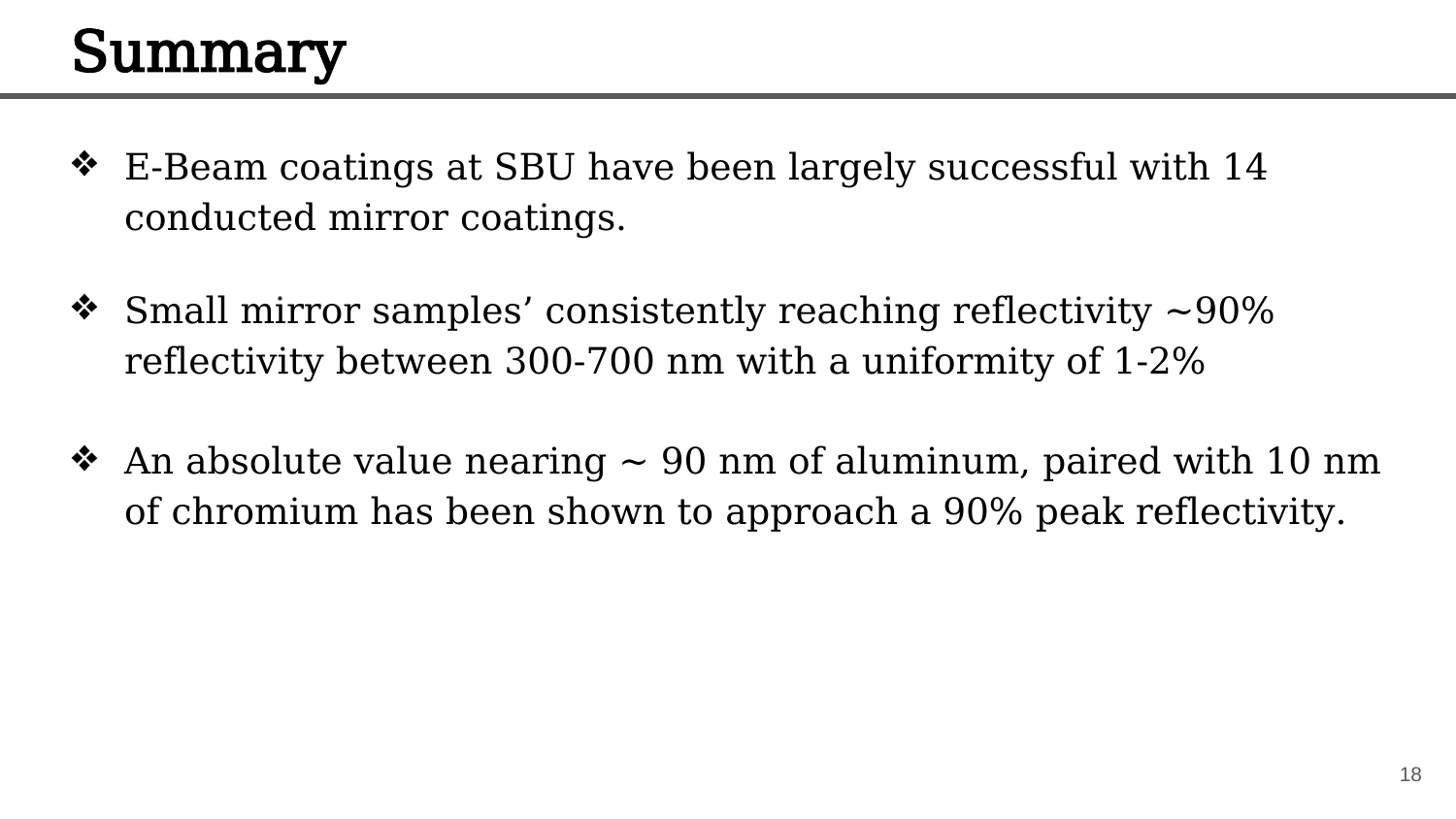

# Summary
E-Beam coatings at SBU have been largely successful with 14 conducted mirror coatings.
Small mirror samples’ consistently reaching reflectivity ~90% reflectivity between 300-700 nm with a uniformity of 1-2%
An absolute value nearing ~ 90 nm of aluminum, paired with 10 nm of chromium has been shown to approach a 90% peak reflectivity.
18